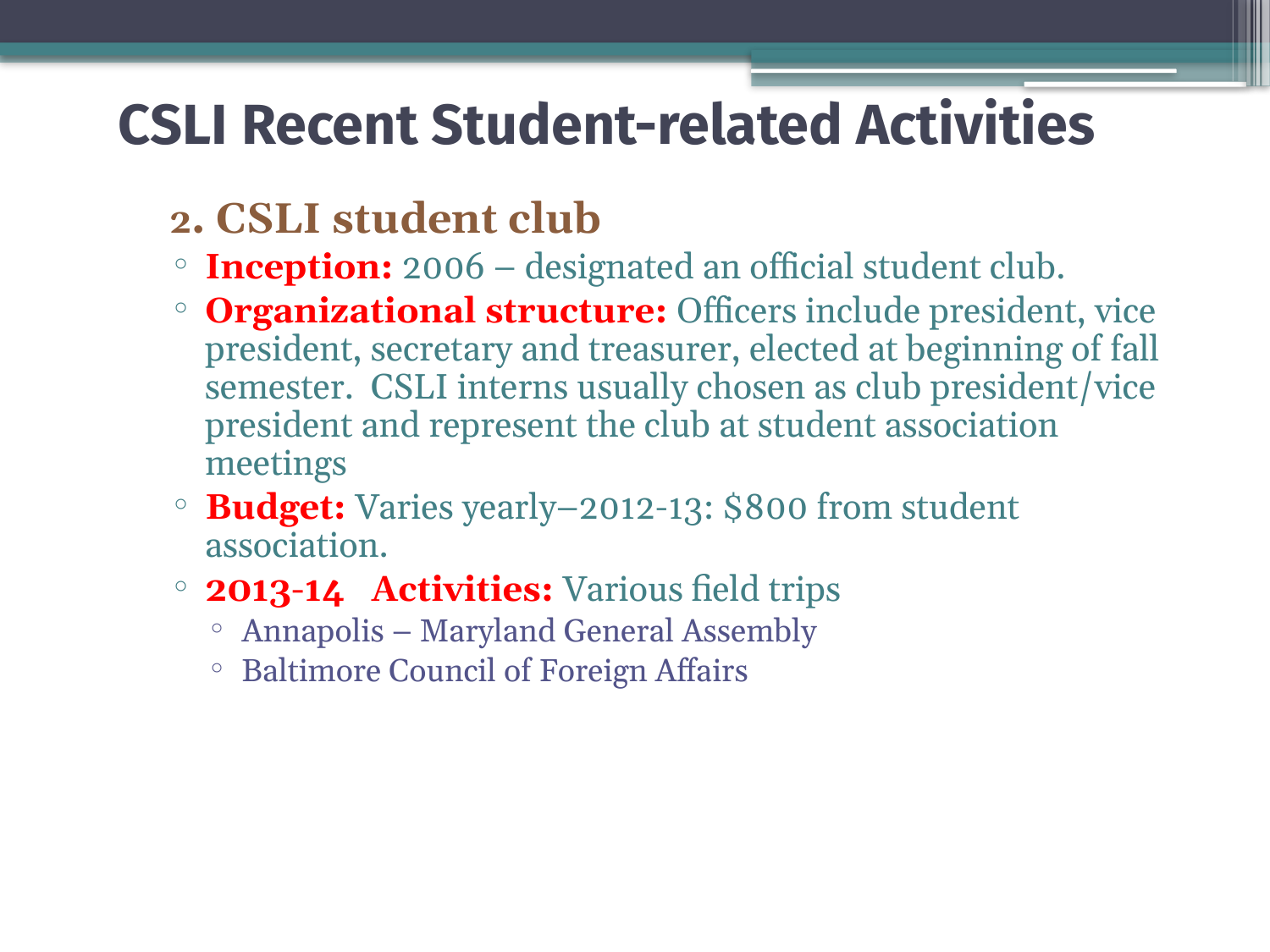

CSLI Recent Student-related Activities
	2. CSLI student club
Inception: 2006 – designated an official student club.
Organizational structure: Officers include president, vice president, secretary and treasurer, elected at beginning of fall semester.  CSLI interns usually chosen as club president/vice president and represent the club at student association meetings
Budget: Varies yearly–2012-13: $800 from student association.
2013-14   Activities: Various field trips
Annapolis – Maryland General Assembly
Baltimore Council of Foreign Affairs